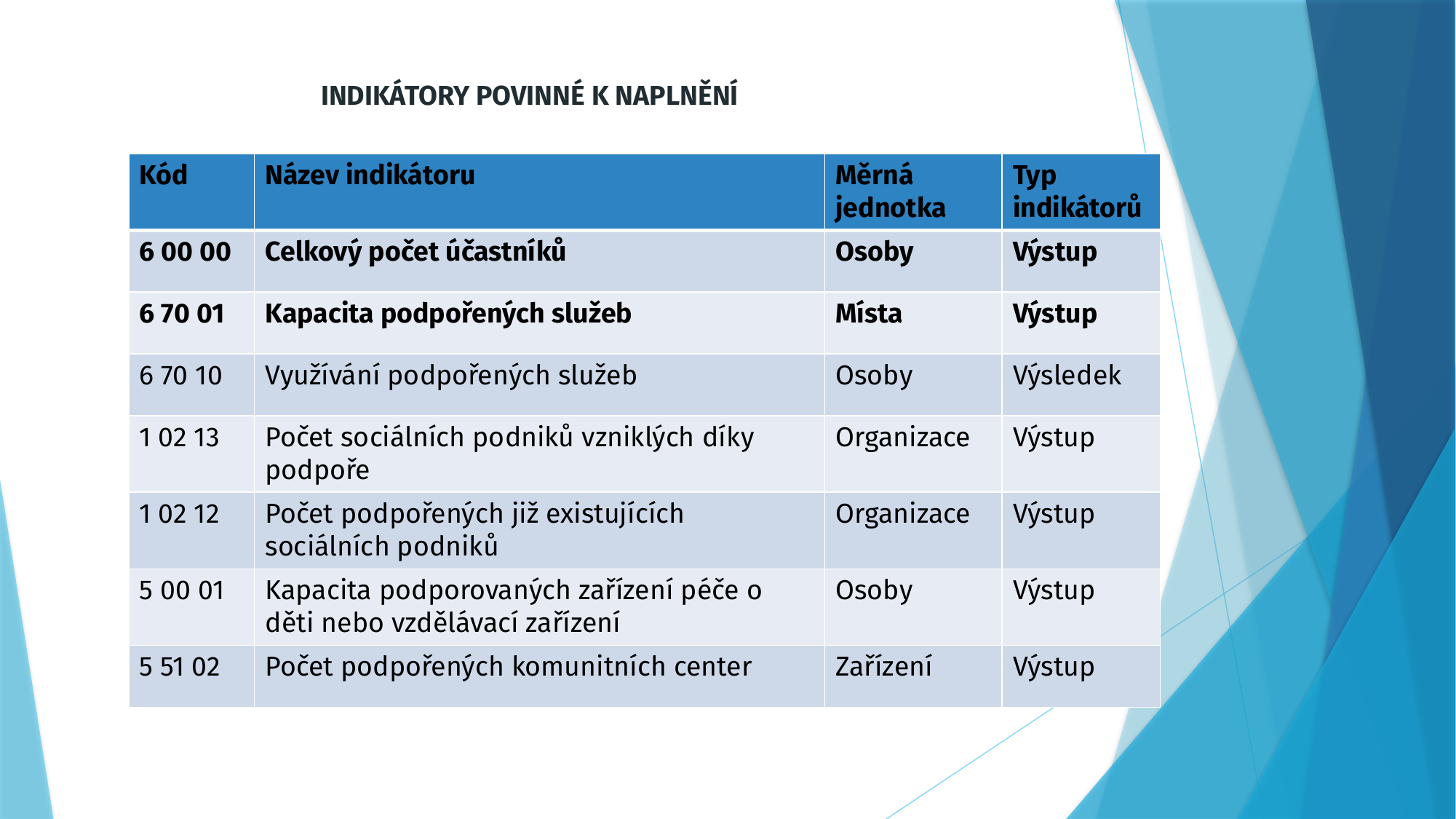

# INDIKÁTORY POVINNÉ K NAPLNĚNÍ
| Kód | Název indikátoru | Měrná jednotka | Typ indikátorů |
| --- | --- | --- | --- |
| 6 00 00 | Celkový počet účastníků | Osoby | Výstup |
| 6 70 01 | Kapacita podpořených služeb | Místa | Výstup |
| 6 70 10 | Využívání podpořených služeb | Osoby | Výsledek |
| 1 02 13 | Počet sociálních podniků vzniklých díky podpoře | Organizace | Výstup |
| 1 02 12 | Počet podpořených již existujících sociálních podniků | Organizace | Výstup |
| 5 00 01 | Kapacita podporovaných zařízení péče o děti nebo vzdělávací zařízení | Osoby | Výstup |
| 5 51 02 | Počet podpořených komunitních center | Zařízení | Výstup |